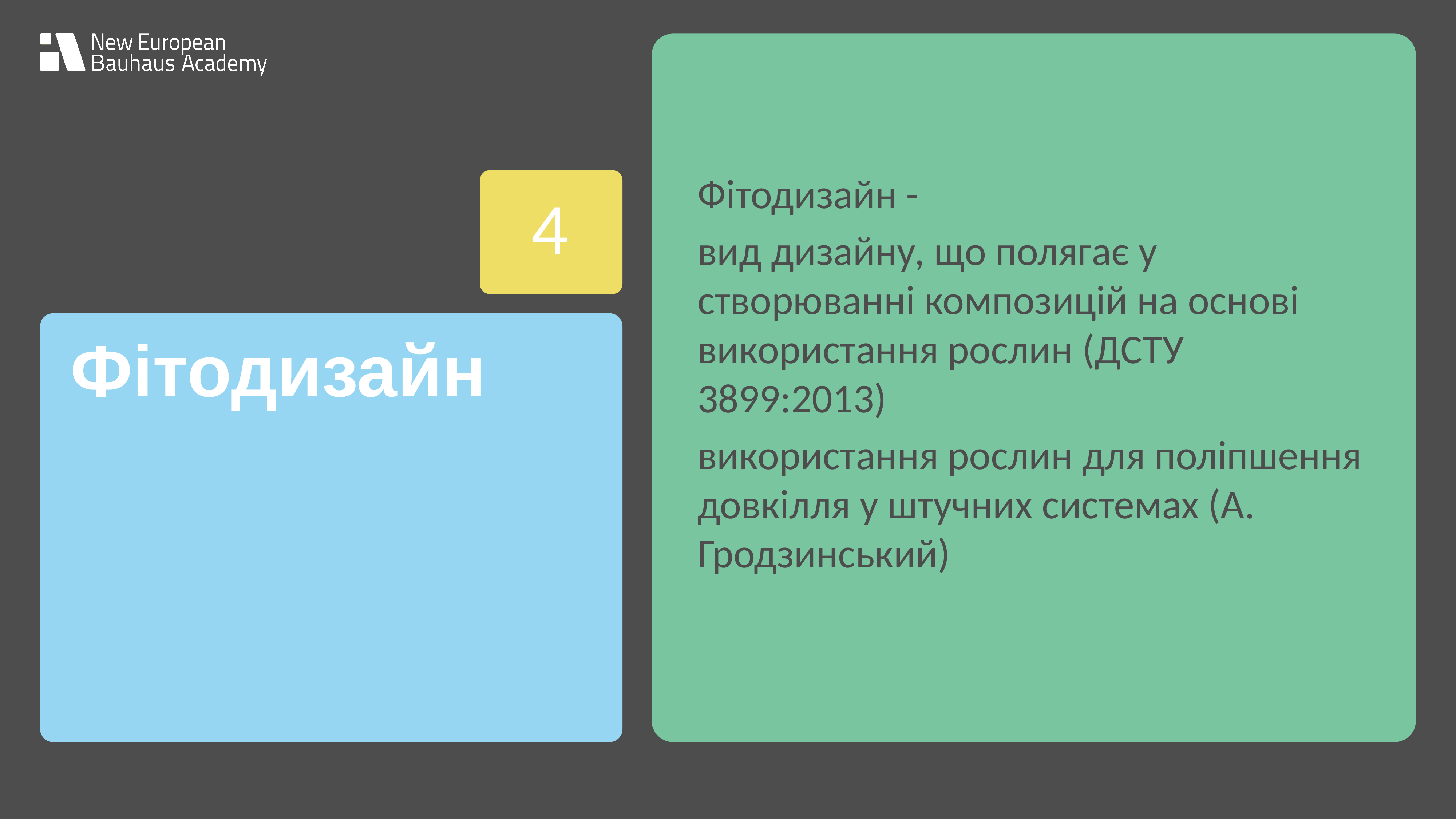

Фітодизайн -
вид дизайну, що полягає у створюванні композицій на основі використання рослин (ДСТУ 3899:2013)
використання рослин для поліпшення довкілля у штучних системах (А. Гродзинський)

4
Фітодизайн